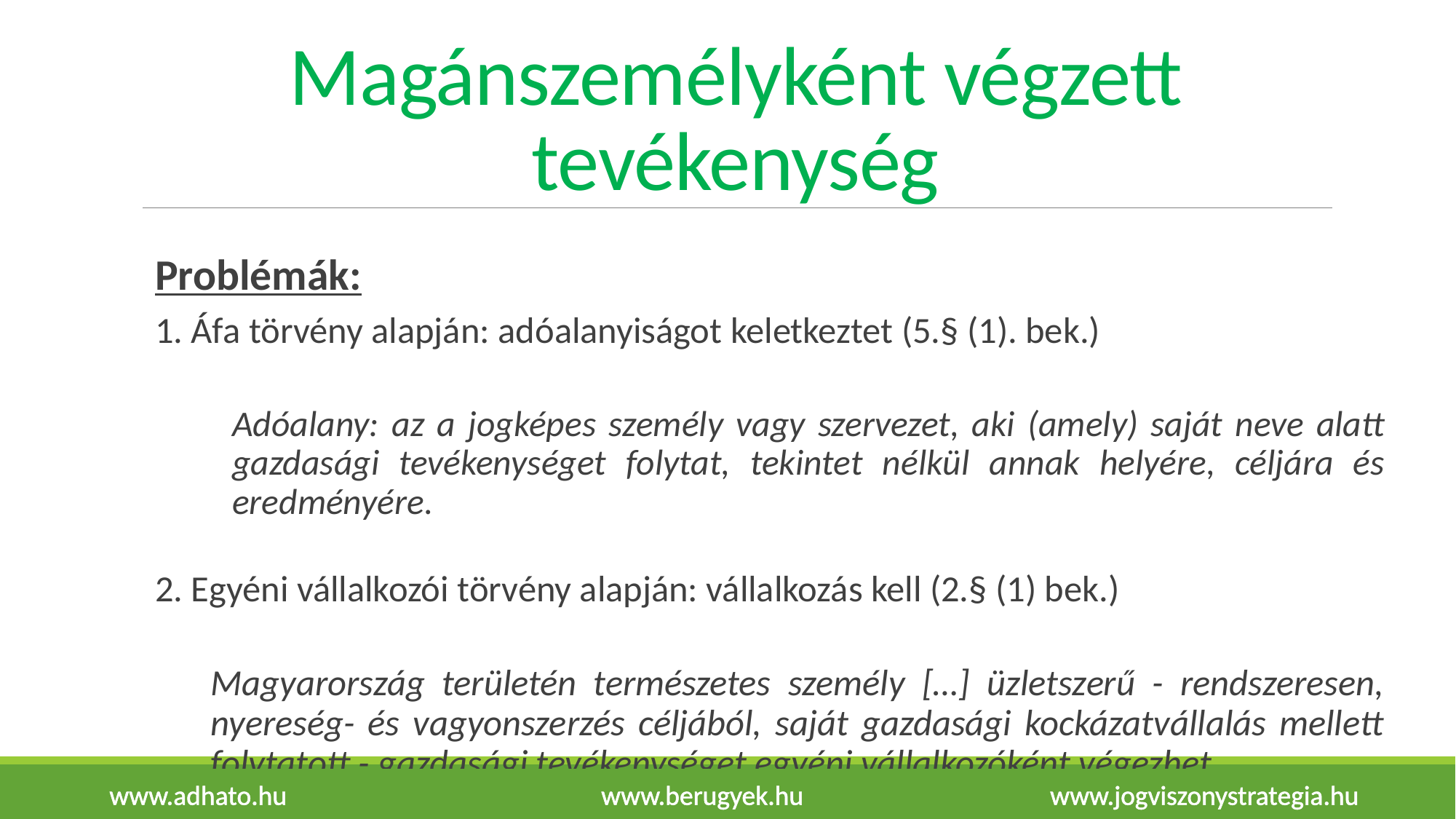

# Magánszemélyként végzett tevékenység
Problémák:
1. Áfa törvény alapján: adóalanyiságot keletkeztet (5.§ (1). bek.)

Adóalany: az a jogképes személy vagy szervezet, aki (amely) saját neve alatt gazdasági tevékenységet folytat, tekintet nélkül annak helyére, céljára és eredményére.

2. Egyéni vállalkozói törvény alapján: vállalkozás kell (2.§ (1) bek.)

Magyarország területén természetes személy […] üzletszerű - rendszeresen, nyereség- és vagyonszerzés céljából, saját gazdasági kockázatvállalás mellett folytatott - gazdasági tevékenységet egyéni vállalkozóként végezhet.

www.adhato.hu                                                   www.berugyek.hu                                        www.jogviszonystrategia.hu